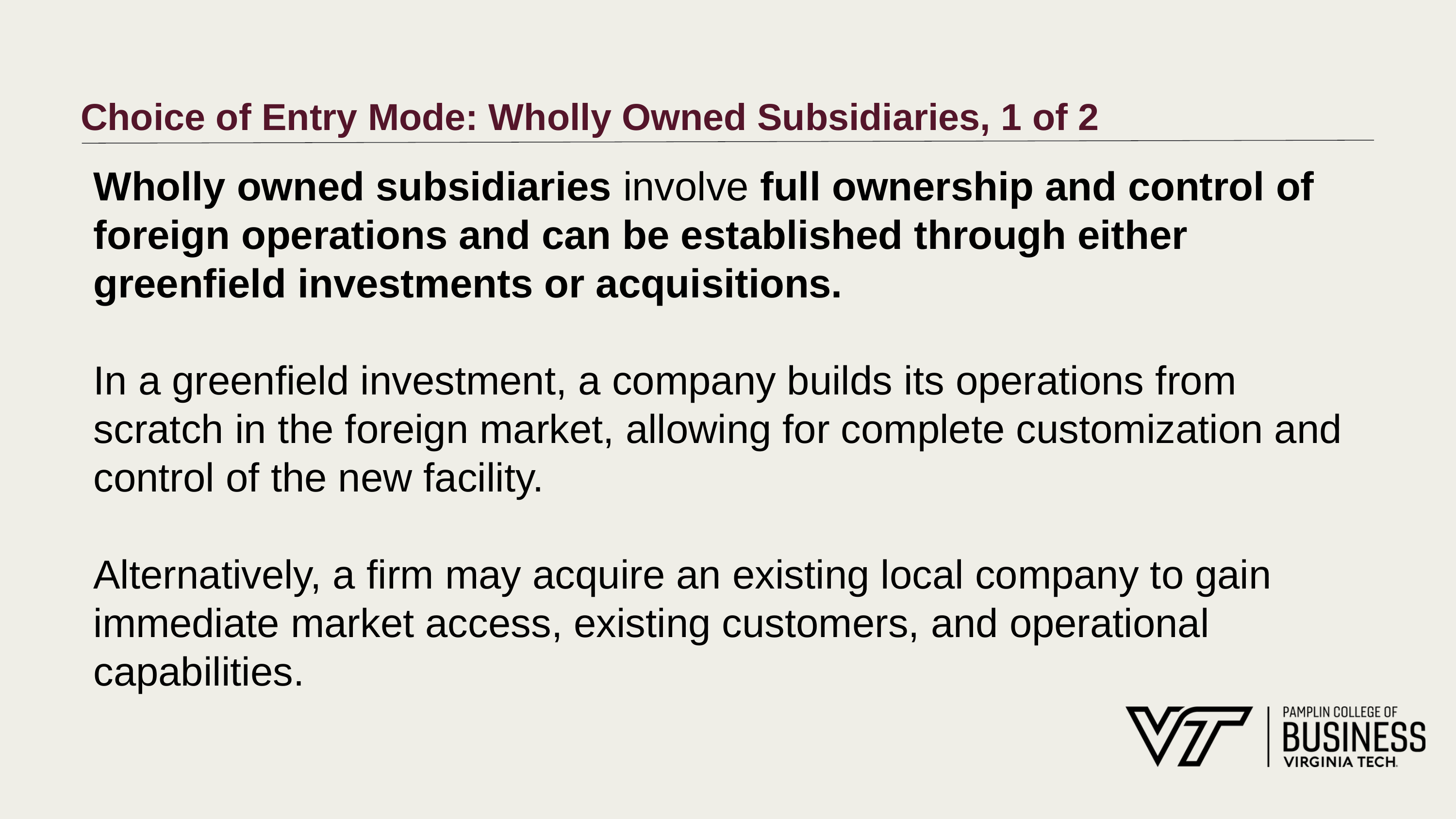

# Choice of Entry Mode: Wholly Owned Subsidiaries, 1 of 2
Wholly owned subsidiaries involve full ownership and control of foreign operations and can be established through either greenfield investments or acquisitions.

In a greenfield investment, a company builds its operations from scratch in the foreign market, allowing for complete customization and control of the new facility.

Alternatively, a firm may acquire an existing local company to gain immediate market access, existing customers, and operational capabilities.